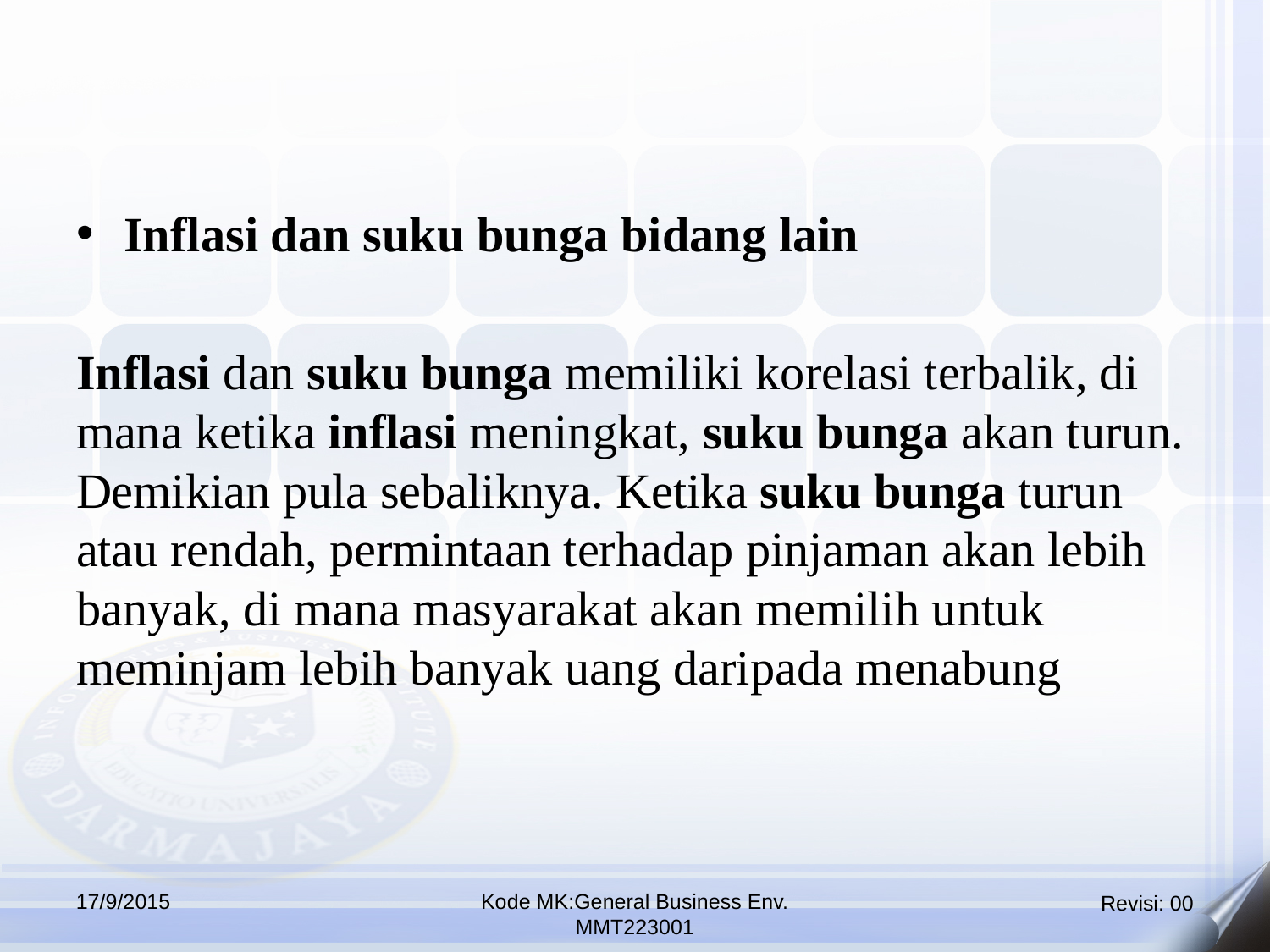

Inflasi dan suku bunga bidang lain

Inflasi dan suku bunga memiliki korelasi terbalik, di mana ketika inflasi meningkat, suku bunga akan turun. Demikian pula sebaliknya. Ketika suku bunga turun atau rendah, permintaan terhadap pinjaman akan lebih banyak, di mana masyarakat akan memilih untuk meminjam lebih banyak uang daripada menabung
17/9/2015
Kode MK:General Business Env.
MMT223001